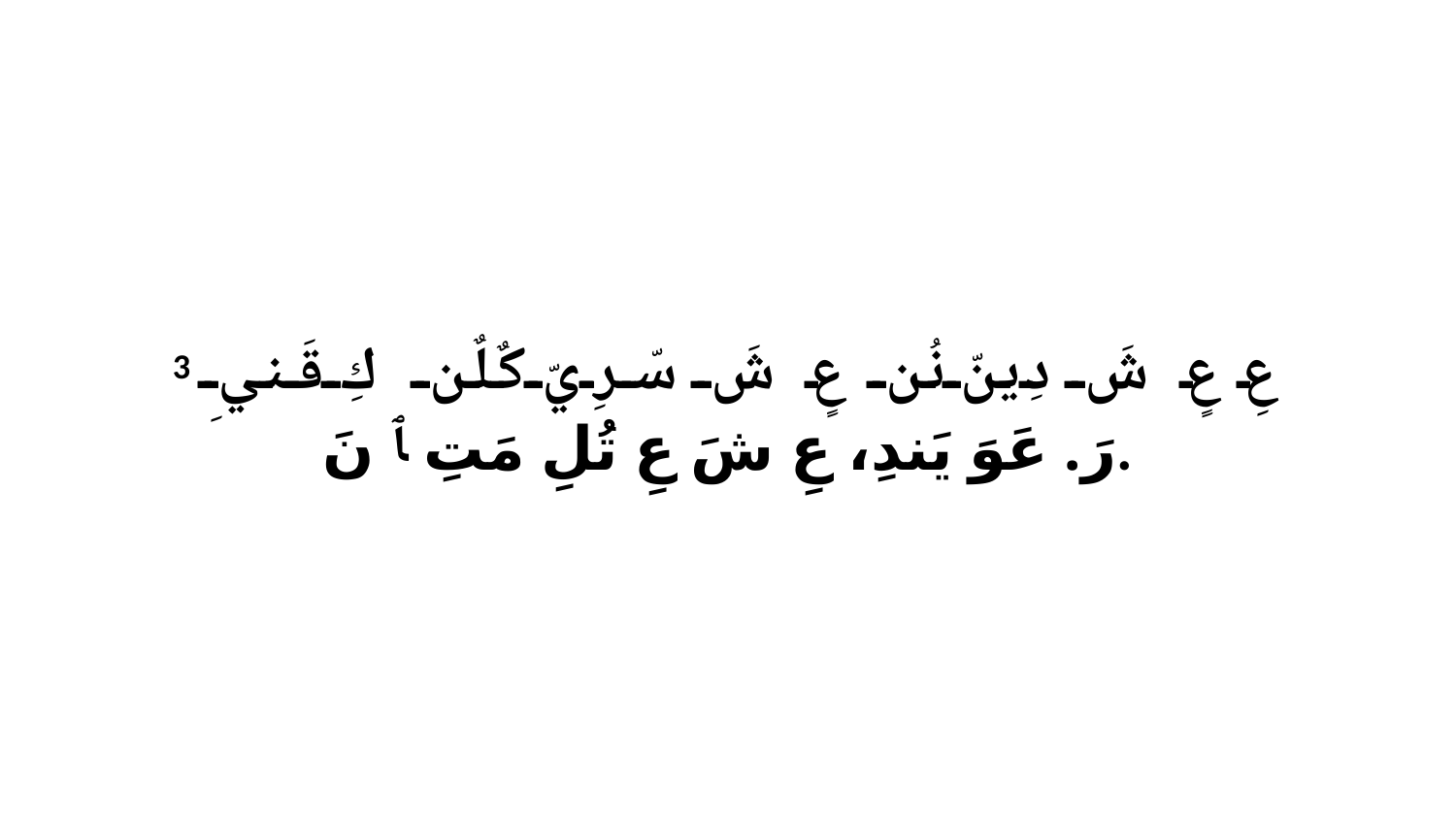

3 عِ عٍ شَ دِينّ نُن عٍ شَ سّرِيّ كٌلٌن كِ قَنيِ رَ. عَوَ يَندِ، عِ شَ عِ تُلِ مَتِ ﭑ نَ.